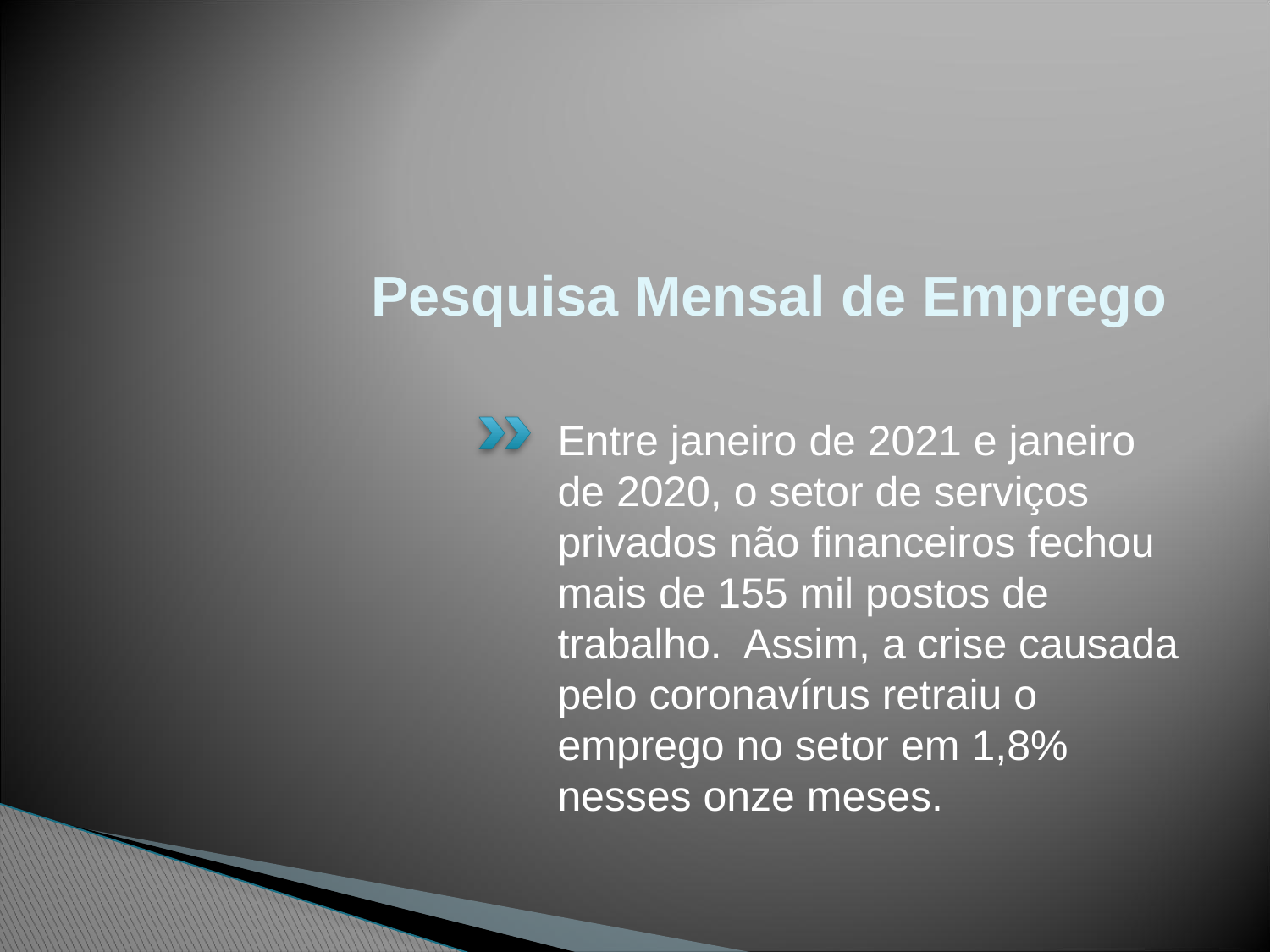

# Pesquisa Mensal de Emprego
Entre janeiro de 2021 e janeiro de 2020, o setor de serviços privados não financeiros fechou mais de 155 mil postos de trabalho.  Assim, a crise causada pelo coronavírus retraiu o emprego no setor em 1,8% nesses onze meses.